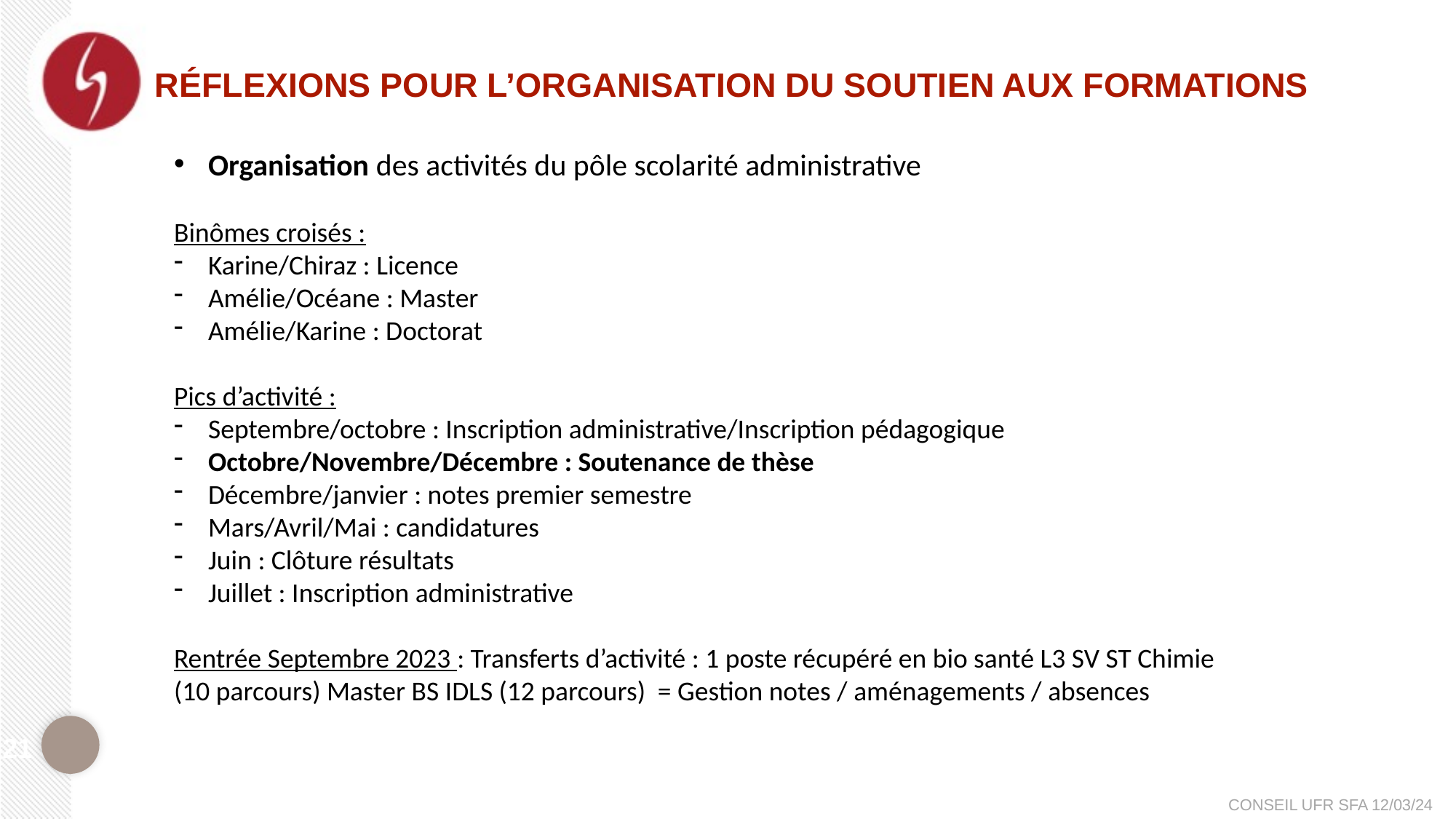

# Réflexions pour l’ORGANISATION DU SOUTIEN AUX FORMATIONS
Organisation des activités du pôle scolarité administrative

Binômes croisés :
Karine/Chiraz : Licence
Amélie/Océane : Master
Amélie/Karine : Doctorat

Pics d’activité :
Septembre/octobre : Inscription administrative/Inscription pédagogique
Octobre/Novembre/Décembre : Soutenance de thèse
Décembre/janvier : notes premier semestre
Mars/Avril/Mai : candidatures
Juin : Clôture résultats
Juillet : Inscription administrative

Rentrée Septembre 2023 : Transferts d’activité : 1 poste récupéré en bio santé L3 SV ST Chimie (10 parcours) Master BS IDLS (12 parcours)  = Gestion notes / aménagements / absences

21
CONSEIL UFR SFA 12/03/24